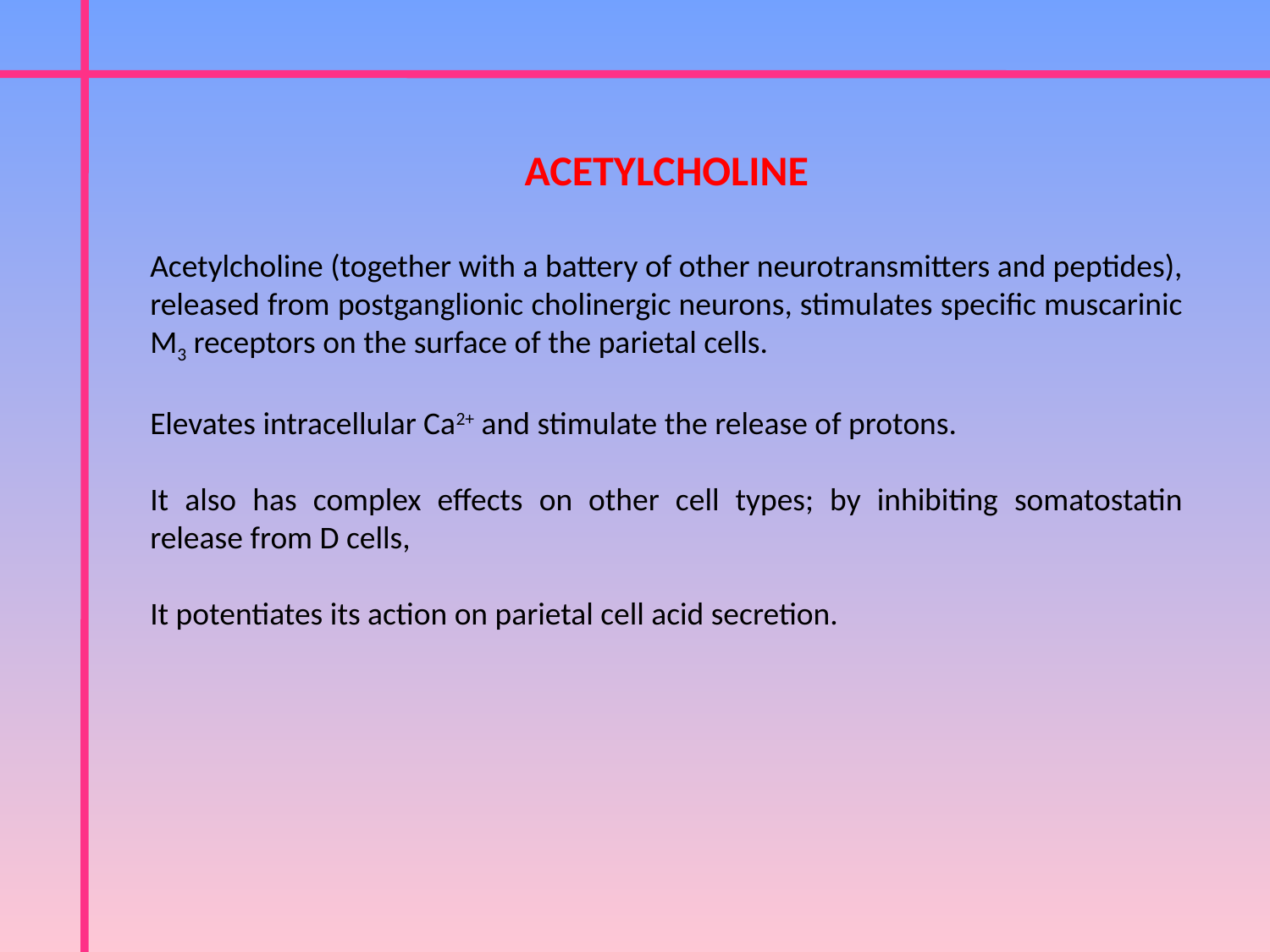

ACETYLCHOLINE

Acetylcholine (together with a battery of other neurotransmitters and peptides), released from postganglionic cholinergic neurons, stimulates specific muscarinic M3 receptors on the surface of the parietal cells.

Elevates intracellular Ca2+ and stimulate the release of protons.

It also has complex effects on other cell types; by inhibiting somatostatin release from D cells,

It potentiates its action on parietal cell acid secretion.